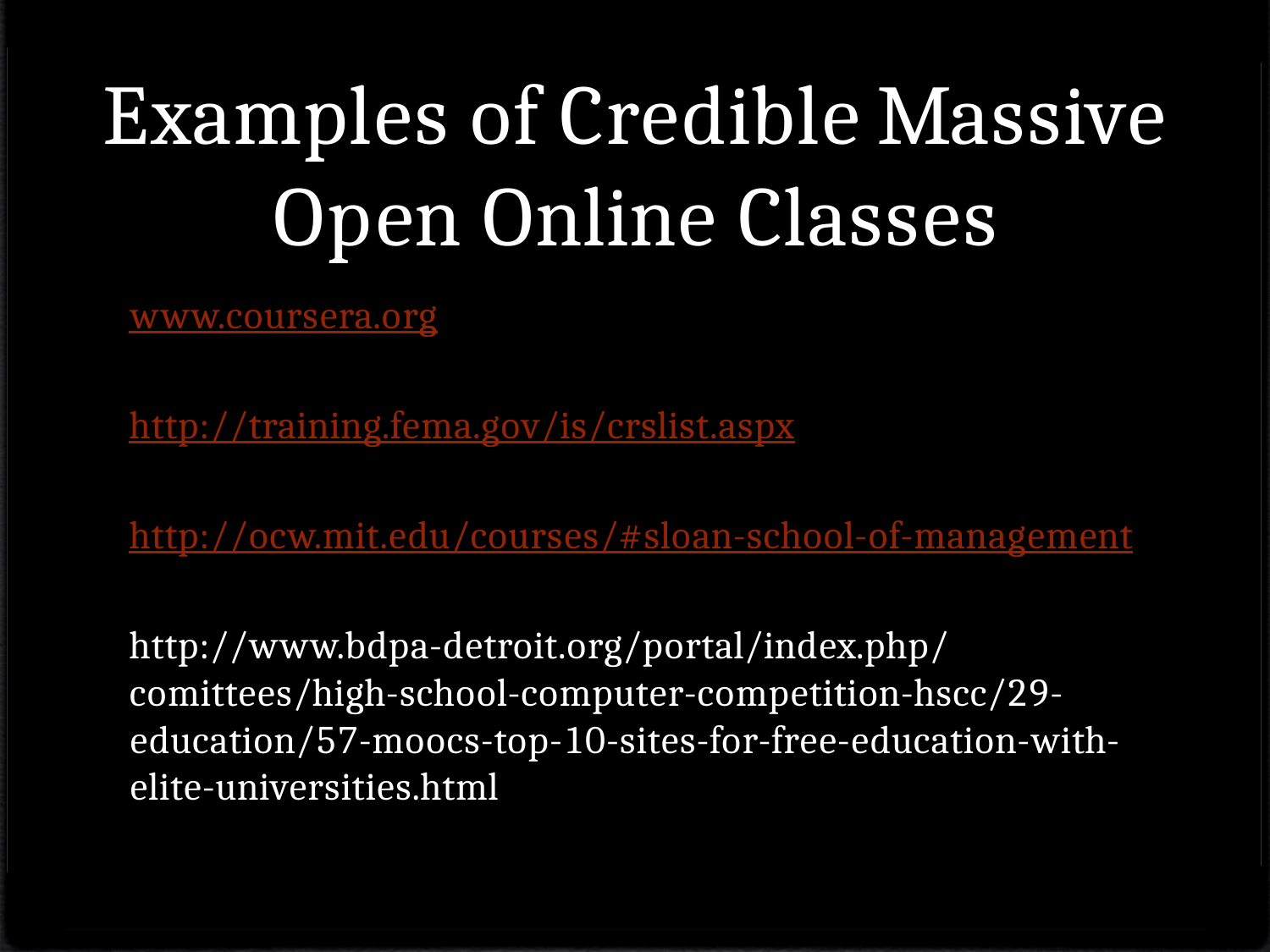

# Examples of Credible Massive Open Online Classes
www.coursera.org

http://training.fema.gov/is/crslist.aspx

http://ocw.mit.edu/courses/#sloan-school-of-management

http://www.bdpa-detroit.org/portal/index.php/comittees/high-school-computer-competition-hscc/29-education/57-moocs-top-10-sites-for-free-education-with-elite-universities.html